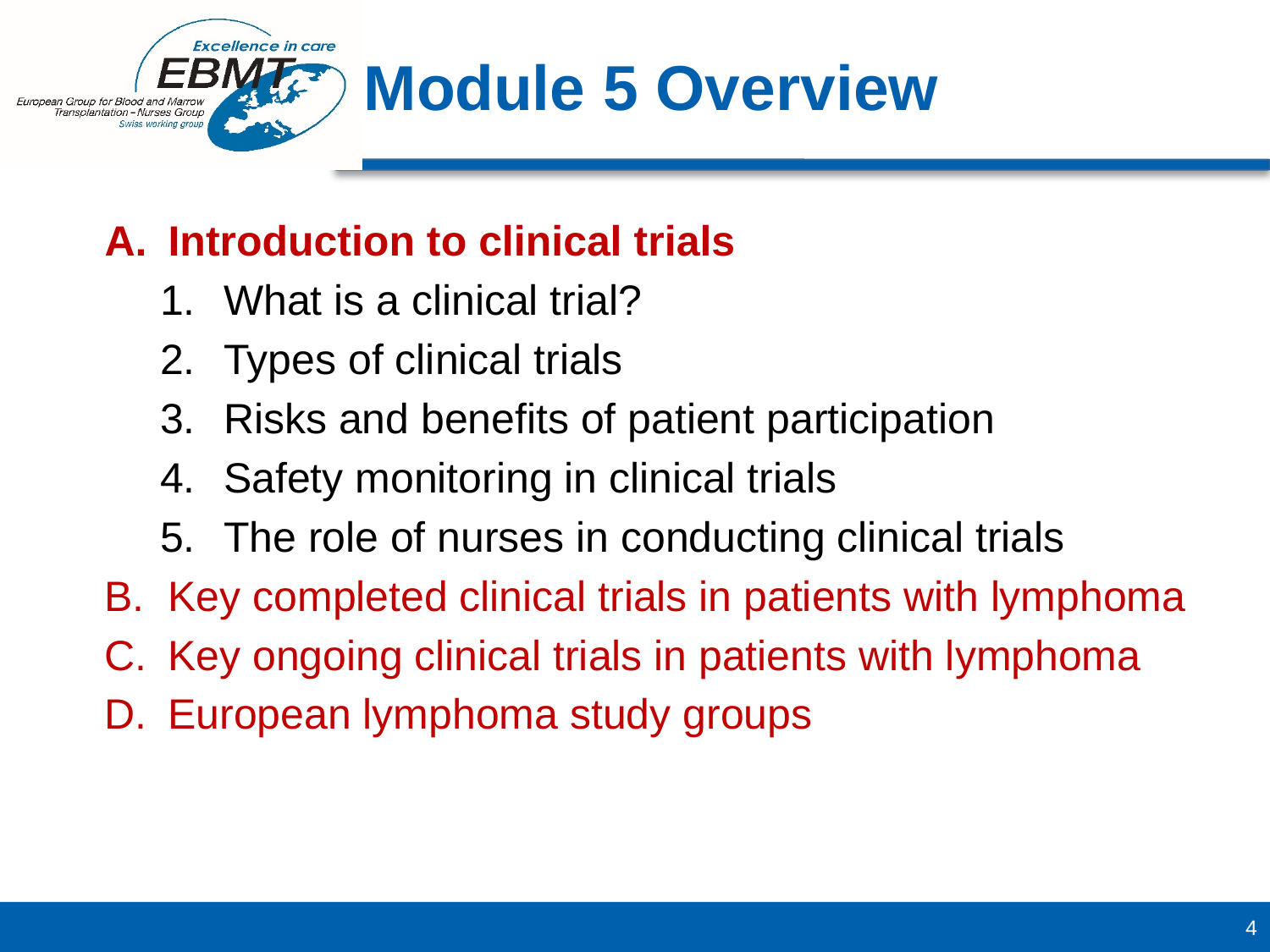

Introduction to clinical trials
What is a clinical trial?
Types of clinical trials
Risks and benefits of patient participation
Safety monitoring in clinical trials
The role of nurses in conducting clinical trials
Key completed clinical trials in patients with lymphoma
Key ongoing clinical trials in patients with lymphoma
European lymphoma study groups

Module 5 Overview